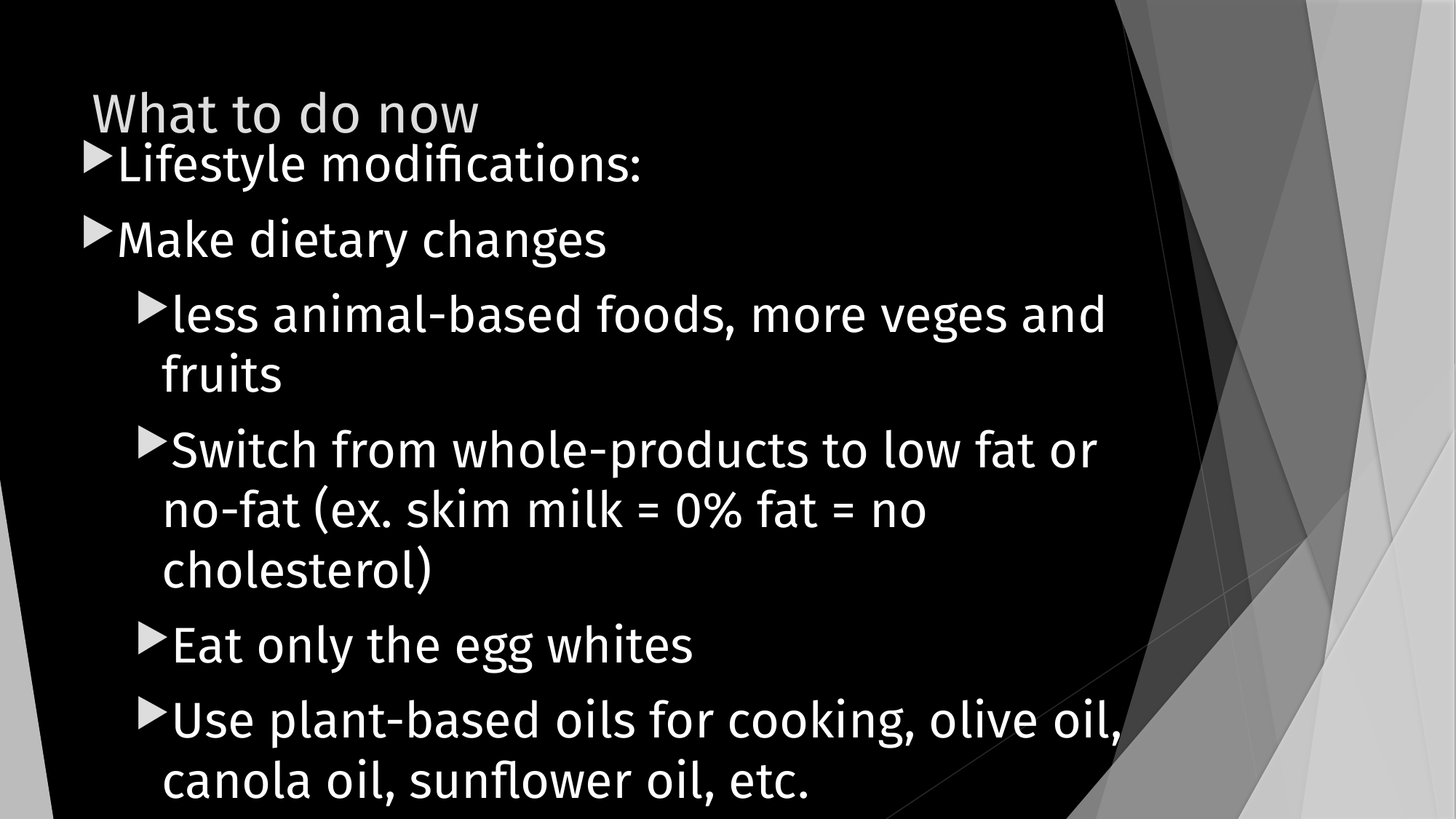

# What to do now
Lifestyle modifications:
Make dietary changes
less animal-based foods, more veges and fruits
Switch from whole-products to low fat or no-fat (ex. skim milk = 0% fat = no cholesterol)
Eat only the egg whites
Use plant-based oils for cooking, olive oil, canola oil, sunflower oil, etc.